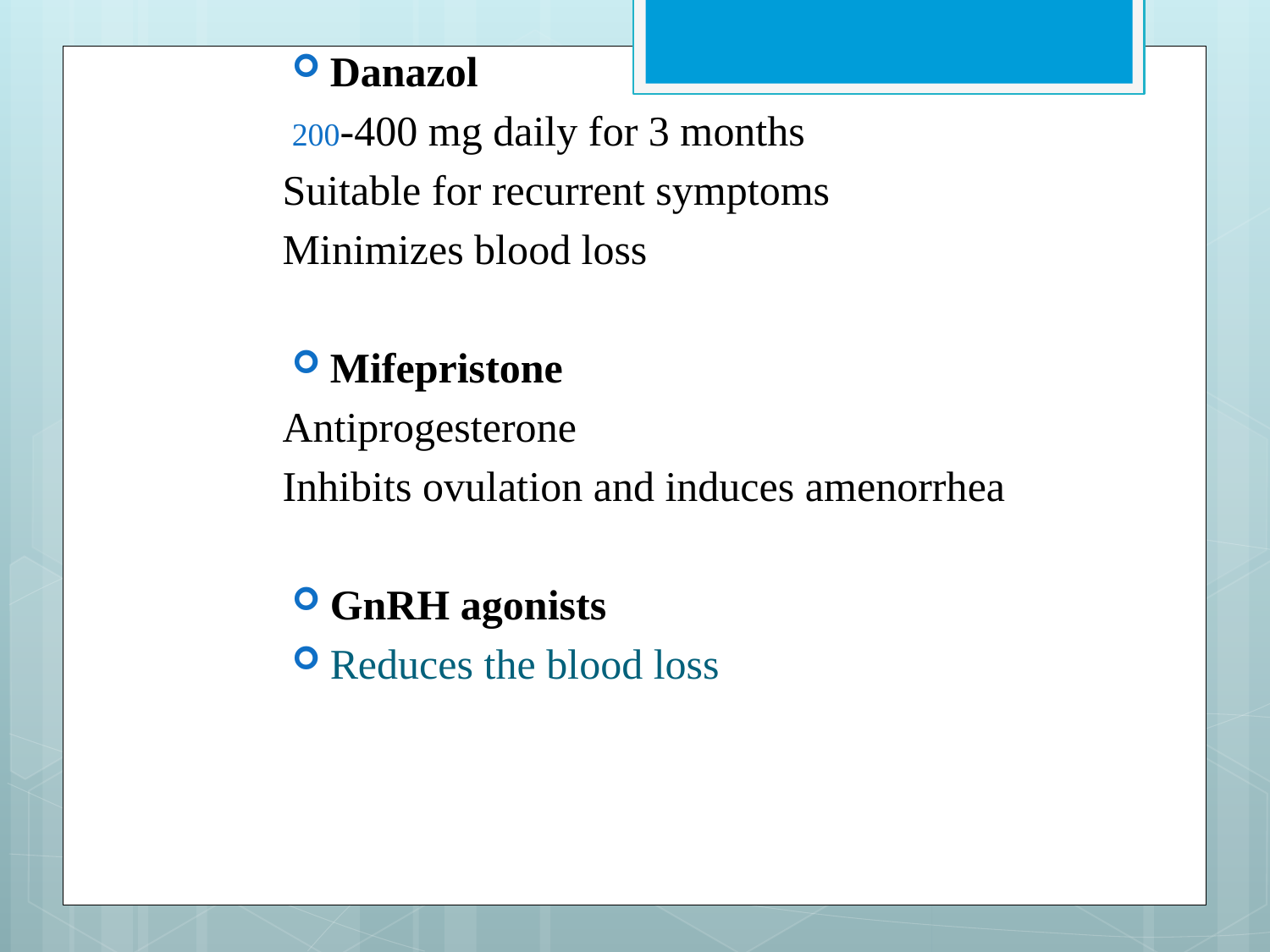

Danazol
-400 mg daily for 3 months
Suitable for recurrent symptoms
Minimizes blood loss

Mifepristone
Antiprogesterone
Inhibits ovulation and induces amenorrhea

GnRH agonists
Reduces the blood loss